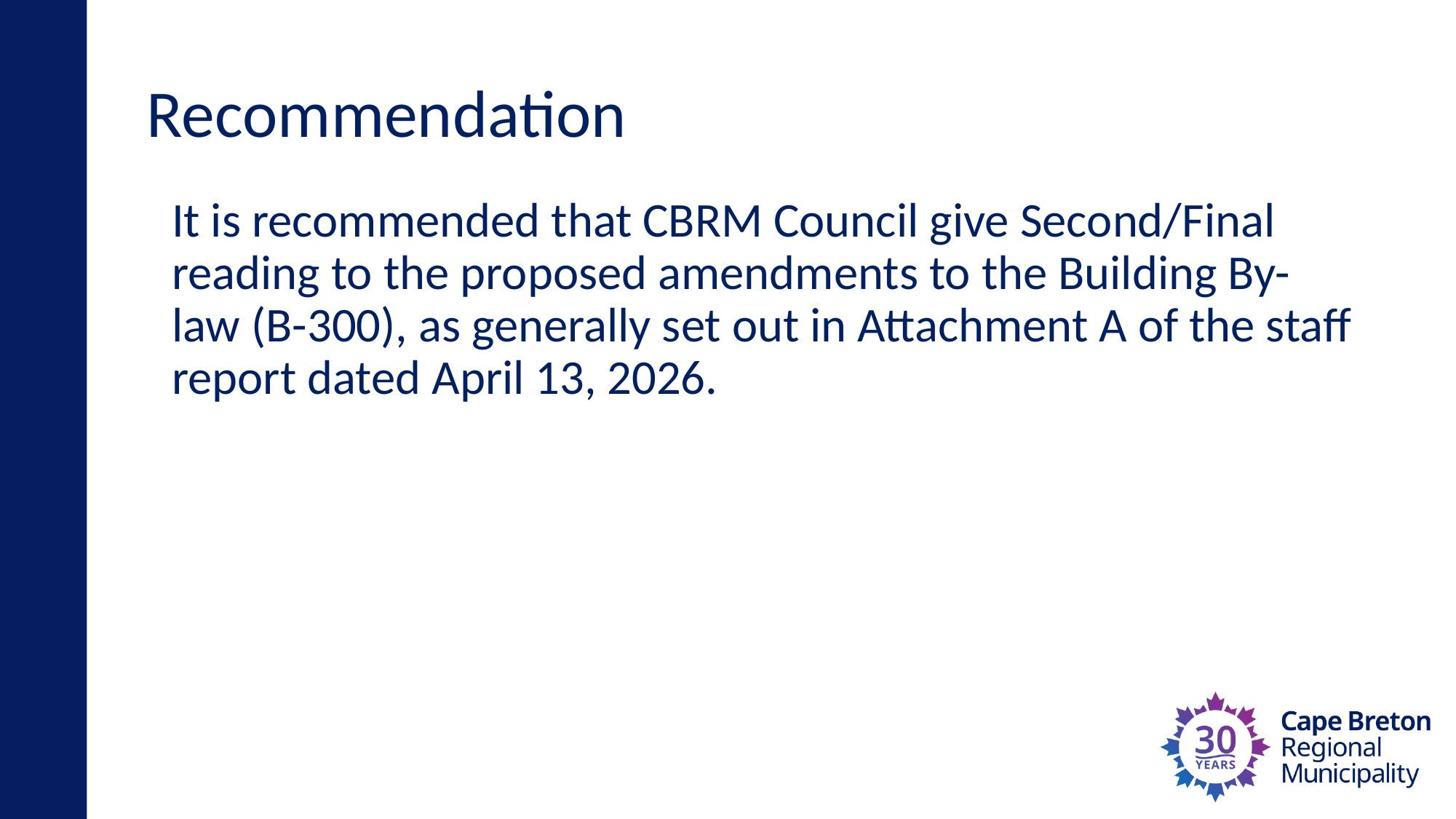

# Recommendation
It is recommended that CBRM Council give Second/Final reading to the proposed amendments to the Building By-law (B-300), as generally set out in Attachment A of the staff report dated April 13, 2026.